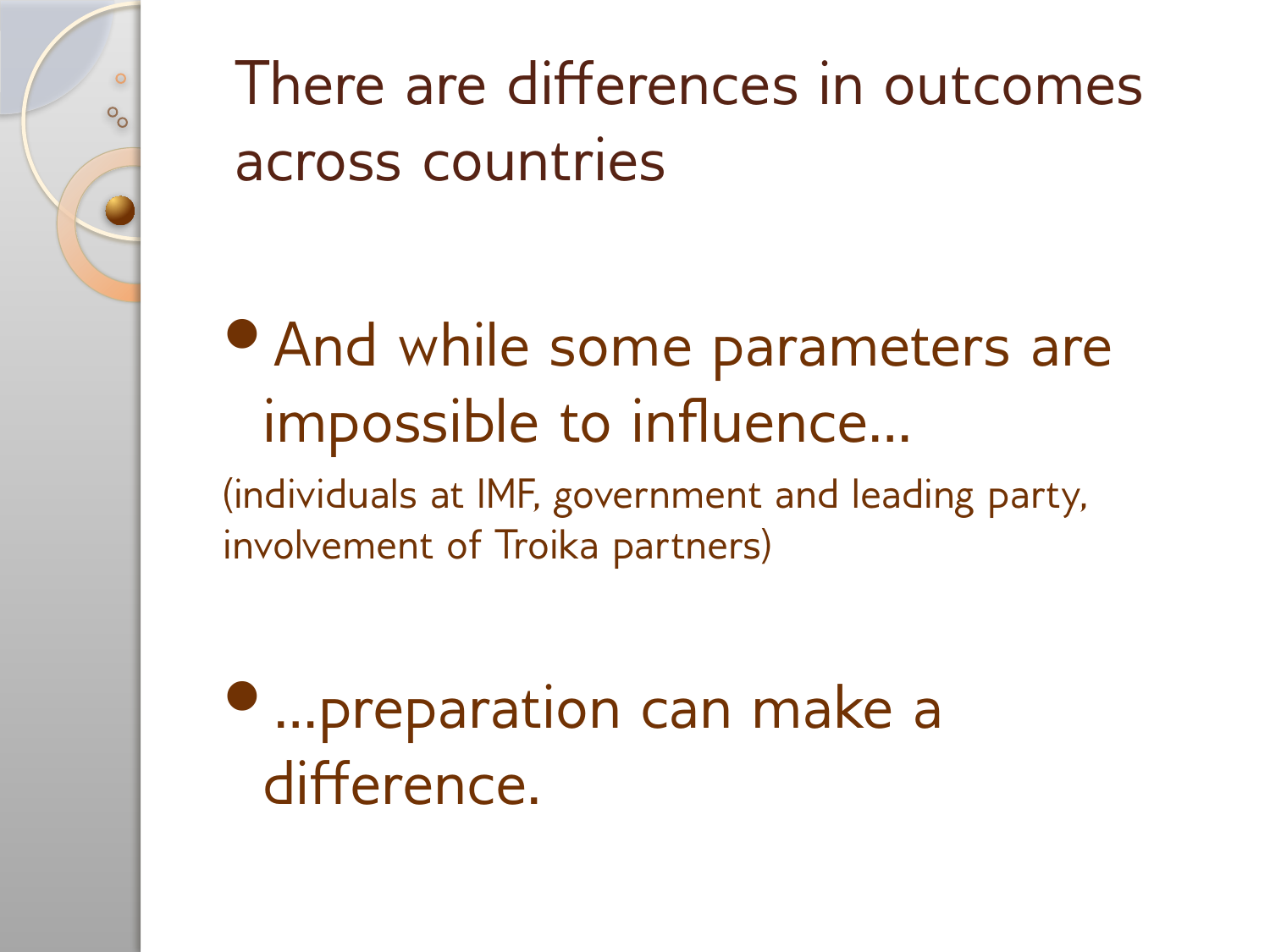

# There are differences in outcomes across countries
And while some parameters are impossible to influence…
(individuals at IMF, government and leading party, involvement of Troika partners)

…preparation can make a difference.